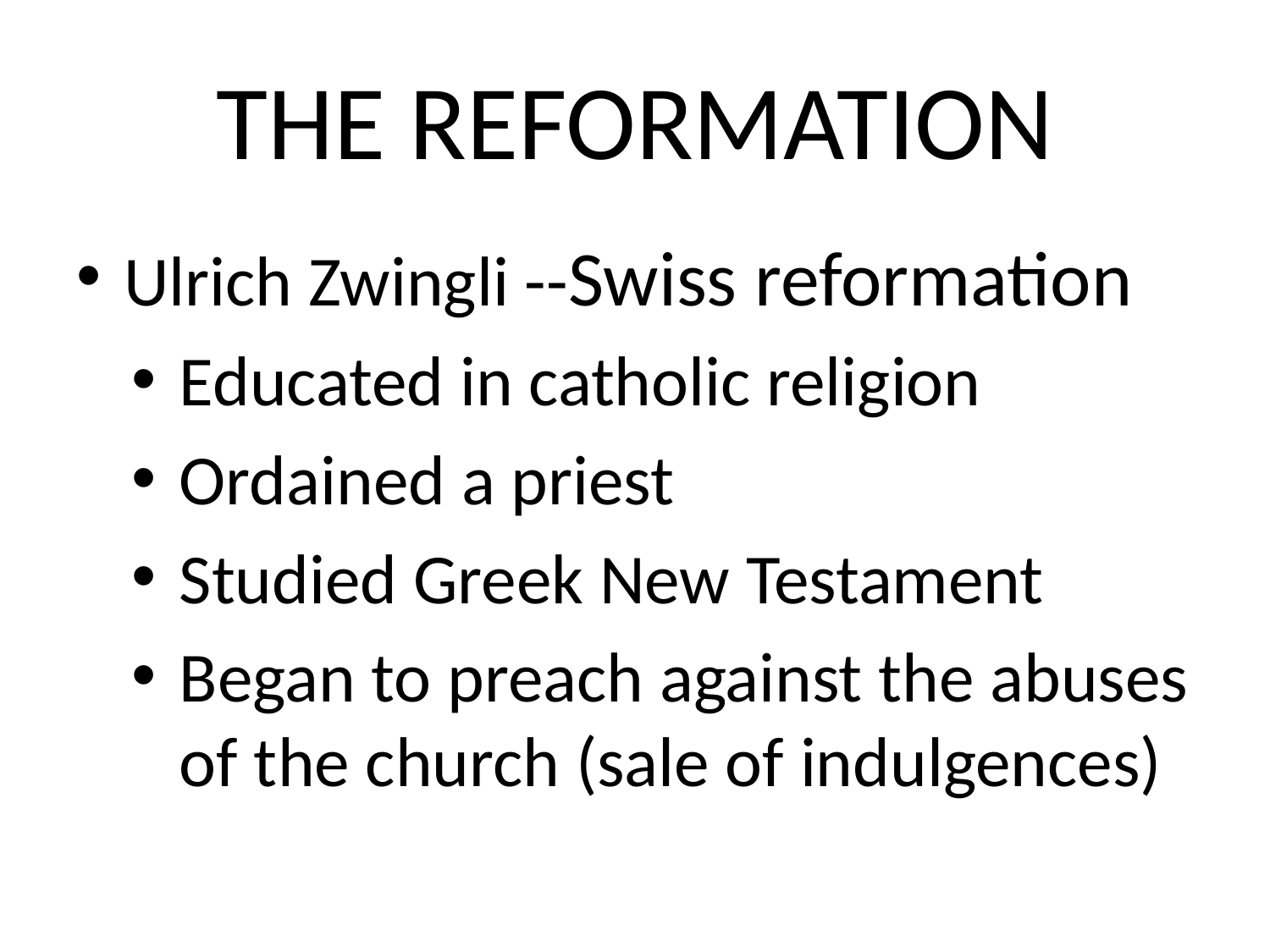

# THE REFORMATION
Ulrich Zwingli --Swiss reformation
Educated in catholic religion
Ordained a priest
Studied Greek New Testament
Began to preach against the abuses of the church (sale of indulgences)